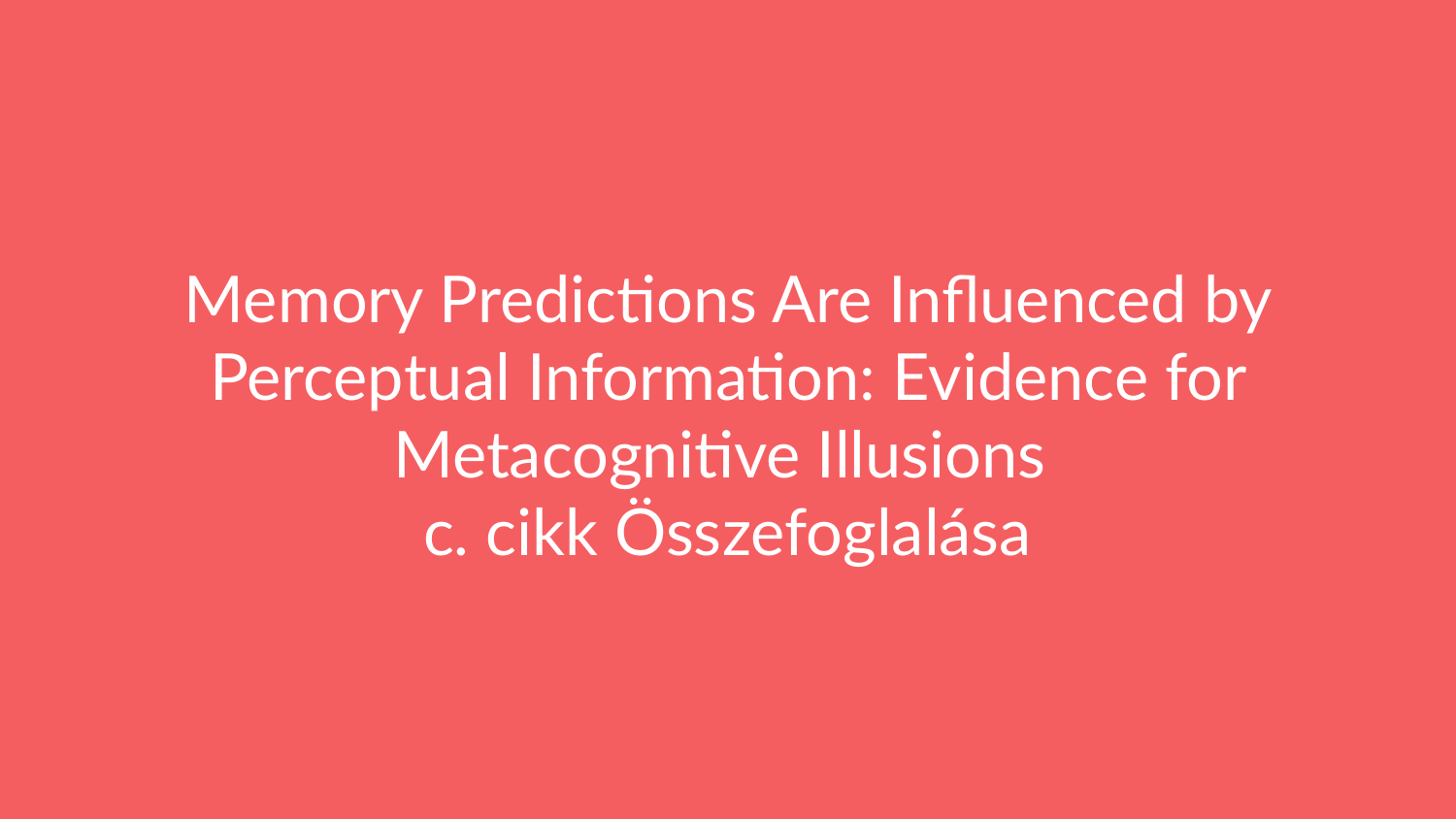

# Memory Predictions Are Influenced by Perceptual Information: Evidence for Metacognitive Illusions c. cikk Összefoglalása